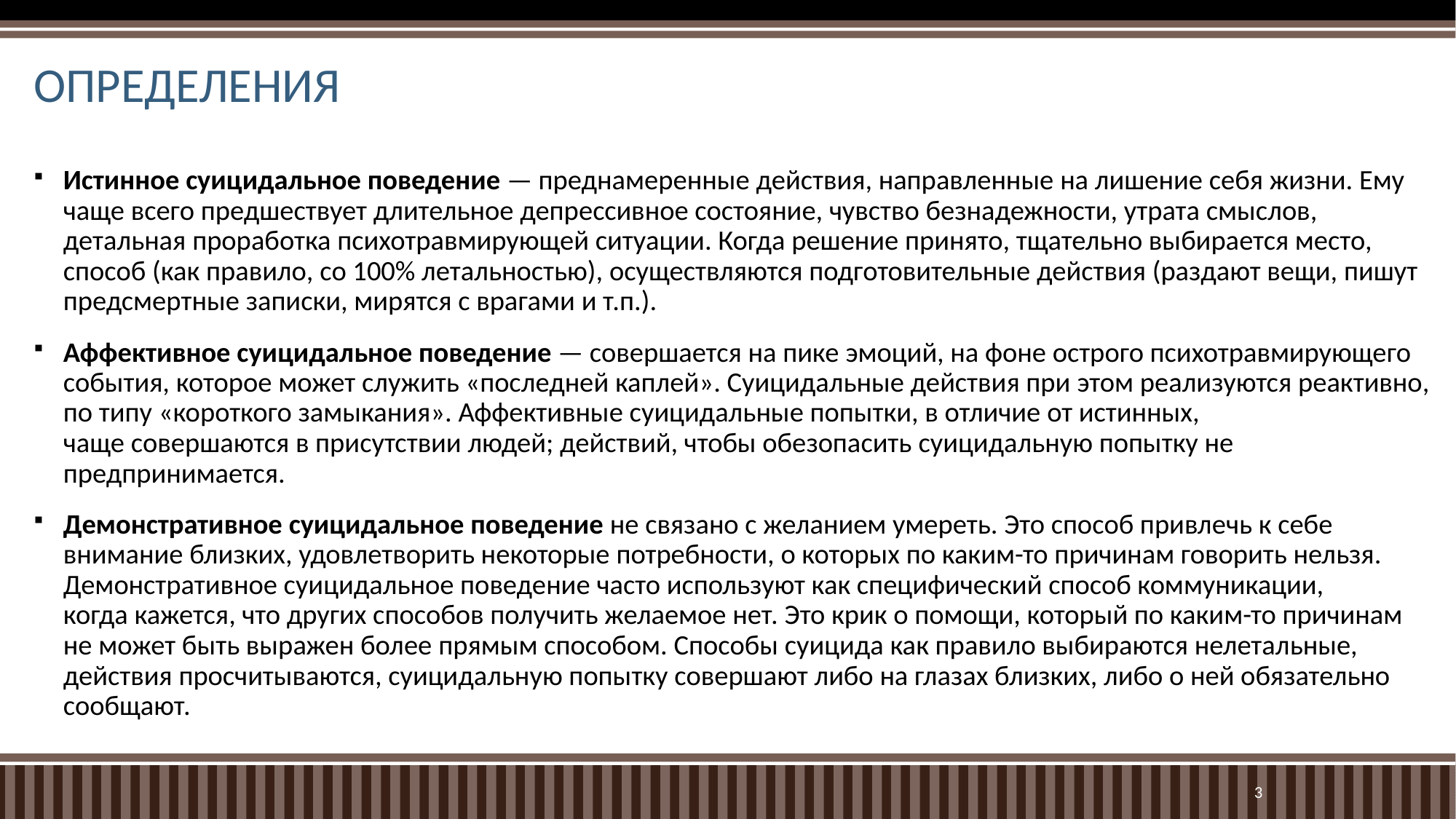

# ОПРЕДЕЛЕНИЯ
Истинное суицидальное поведение — преднамеренные действия, направленные на лишение себя жизни. Ему чаще всего предшествует длительное депрессивное состояние, чувство безнадежности, утрата смыслов, детальная проработка психотравмирующей ситуации. Когда решение принято, тщательно выбирается место, способ (как правило, со 100% летальностью), осуществляются подготовительные действия (раздают вещи, пишут предсмертные записки, мирятся с врагами и т.п.).
Аффективное суицидальное поведение — совершается на пике эмоций, на фоне острого психотравмирующего события, которое может служить «последней каплей». Суицидальные действия при этом реализуются реактивно, по типу «короткого замыкания». Аффективные суицидальные попытки, в отличие от истинных, чаще совершаются в присутствии людей; действий, чтобы обезопасить суицидальную попытку не предпринимается.
Демонстративное суицидальное поведение не связано с желанием умереть. Это способ привлечь к себе внимание близких, удовлетворить некоторые потребности, о которых по каким-то причинам говорить нельзя. Демонстративное суицидальное поведение часто используют как специфический способ коммуникации, когда кажется, что других способов получить желаемое нет. Это крик о помощи, который по каким-то причинам не может быть выражен более прямым способом. Способы суицида как правило выбираются нелетальные, действия просчитываются, суицидальную попытку совершают либо на глазах близких, либо о ней обязательно сообщают.
3